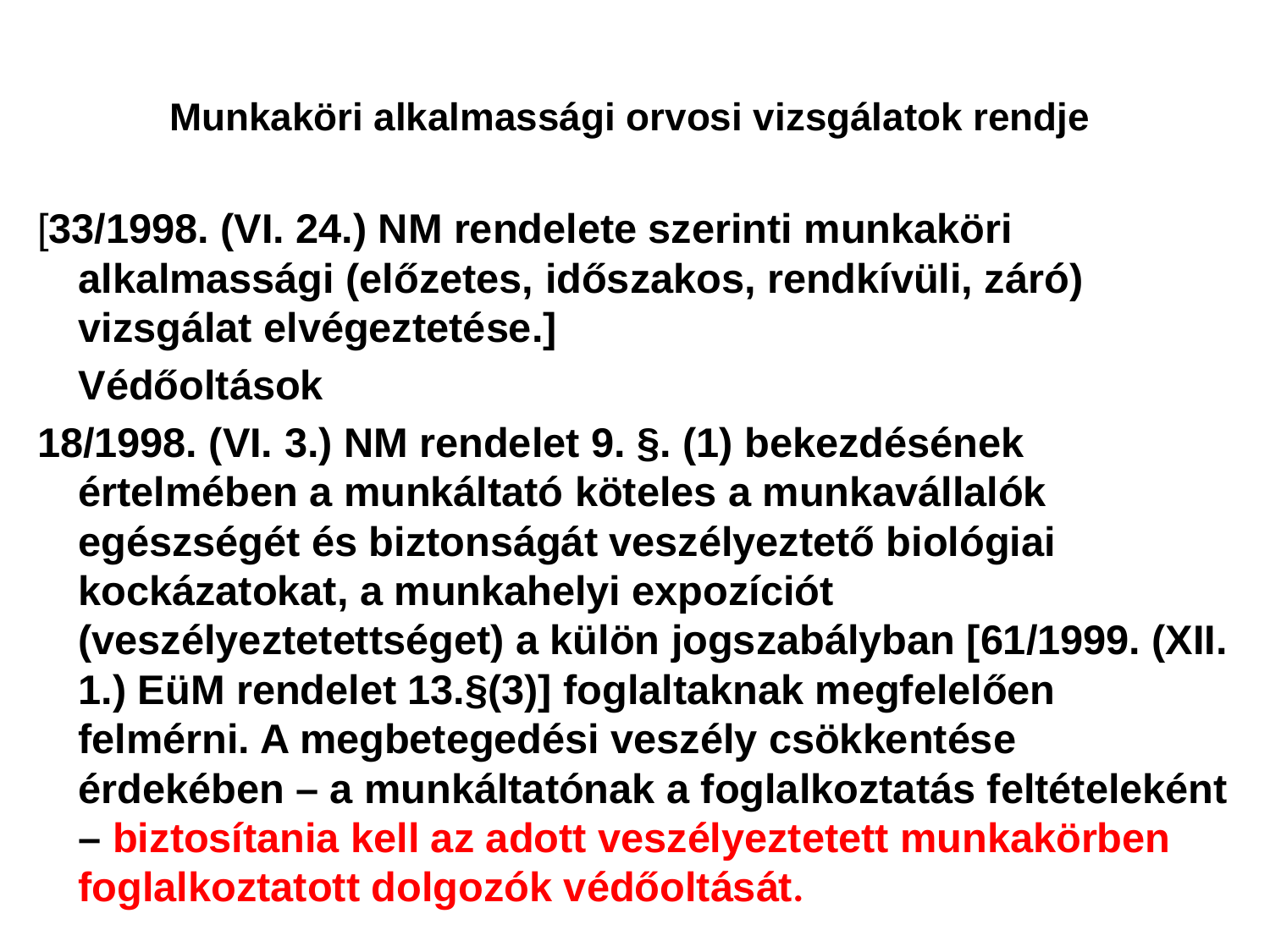

# Munkaköri alkalmassági orvosi vizsgálatok rendje
[33/1998. (VI. 24.) NM rendelete szerinti munkaköri alkalmassági (előzetes, időszakos, rendkívüli, záró) vizsgálat elvégeztetése.]
	Védőoltások
18/1998. (VI. 3.) NM rendelet 9. §. (1) bekezdésének értelmében a munkáltató köteles a munkavállalók egészségét és biztonságát veszélyeztető biológiai kockázatokat, a munkahelyi expozíciót (veszélyeztetettséget) a külön jogszabályban [61/1999. (XII. 1.) EüM rendelet 13.§(3)] foglaltaknak megfelelően felmérni. A megbetegedési veszély csökkentése érdekében – a munkáltatónak a foglalkoztatás feltételeként – biztosítania kell az adott veszélyeztetett munkakörben foglalkoztatott dolgozók védőoltását.